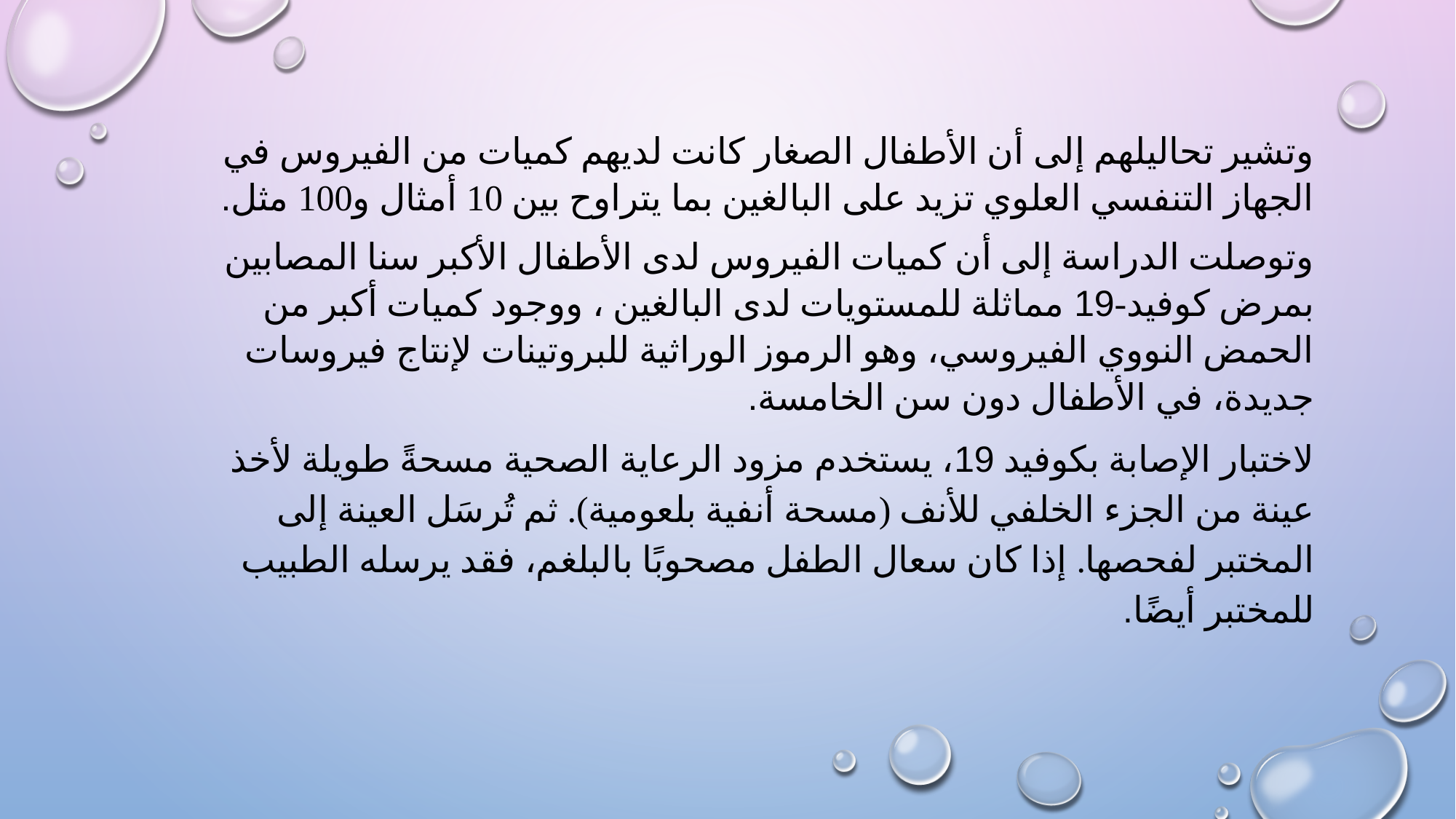

وتشير تحاليلهم إلى أن الأطفال الصغار كانت لديهم كميات من الفيروس في الجهاز التنفسي العلوي تزيد على البالغين بما يتراوح بين 10 أمثال و100 مثل.
وتوصلت الدراسة إلى أن كميات الفيروس لدى الأطفال الأكبر سنا المصابين بمرض كوفيد-19 مماثلة للمستويات لدى البالغين ، ووجود كميات أكبر من الحمض النووي الفيروسي، وهو الرموز الوراثية للبروتينات لإنتاج فيروسات جديدة، في الأطفال دون سن الخامسة.
لاختبار الإصابة بكوفيد 19، يستخدم مزود الرعاية الصحية مسحةً طويلة لأخذ عينة من الجزء الخلفي للأنف (مسحة أنفية بلعومية). ثم تُرسَل العينة إلى المختبر لفحصها. إذا كان سعال الطفل مصحوبًا بالبلغم، فقد يرسله الطبيب للمختبر أيضًا.